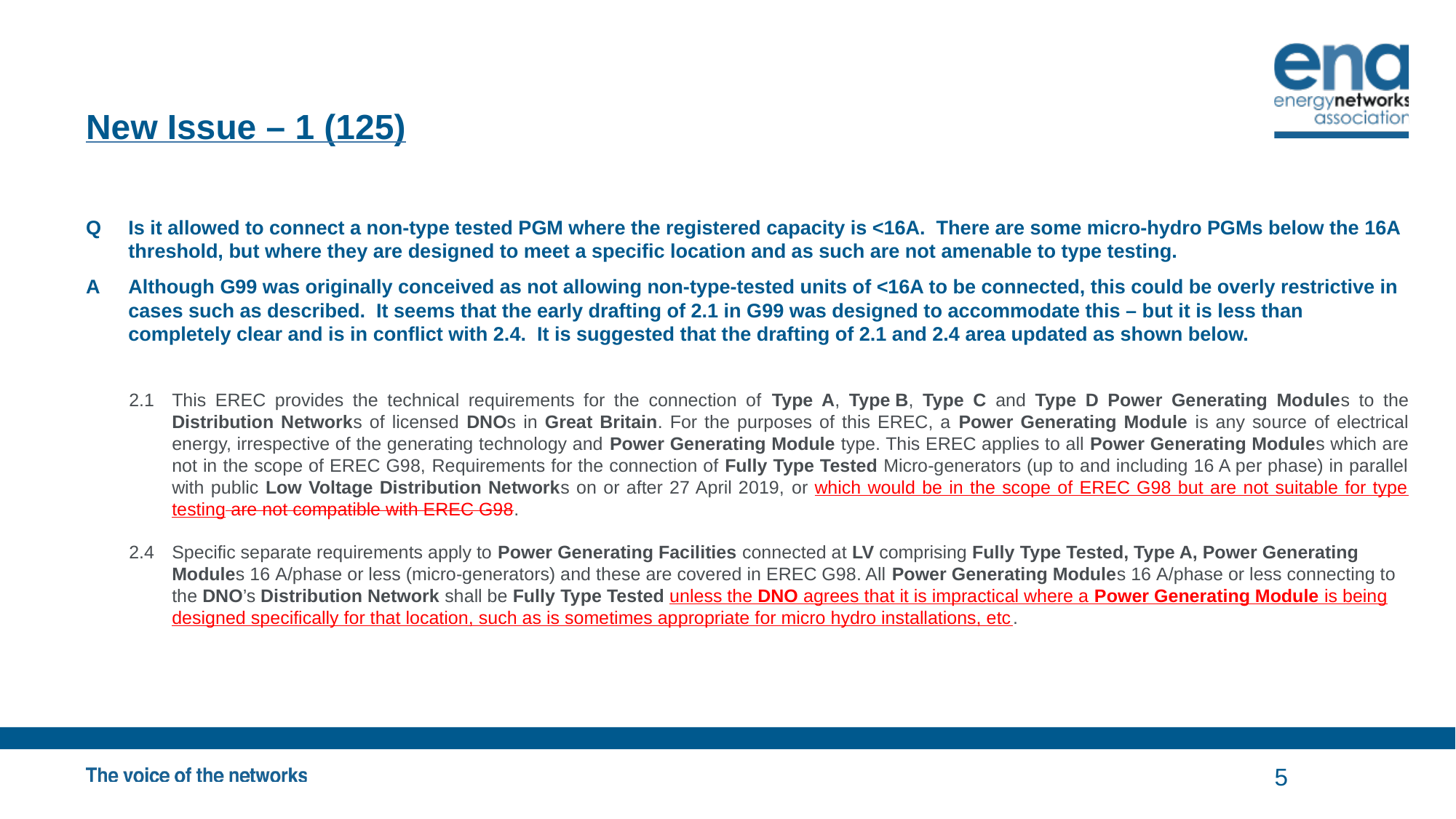

# New Issue – 1 (125)
Q 	Is it allowed to connect a non-type tested PGM where the registered capacity is <16A.  There are some micro-hydro PGMs below the 16A threshold, but where they are designed to meet a specific location and as such are not amenable to type testing.
A	Although G99 was originally conceived as not allowing non-type-tested units of <16A to be connected, this could be overly restrictive in cases such as described.  It seems that the early drafting of 2.1 in G99 was designed to accommodate this – but it is less than completely clear and is in conflict with 2.4.  It is suggested that the drafting of 2.1 and 2.4 area updated as shown below.

2.1	This EREC provides the technical requirements for the connection of Type A, Type B, Type C and Type D Power Generating Modules to the Distribution Networks of licensed DNOs in Great Britain. For the purposes of this EREC, a Power Generating Module is any source of electrical energy, irrespective of the generating technology and Power Generating Module type. This EREC applies to all Power Generating Modules which are not in the scope of EREC G98, Requirements for the connection of Fully Type Tested Micro-generators (up to and including 16 A per phase) in parallel with public Low Voltage Distribution Networks on or after 27 April 2019, or which would be in the scope of EREC G98 but are not suitable for type testing are not compatible with EREC G98.
2.4	Specific separate requirements apply to Power Generating Facilities connected at LV comprising Fully Type Tested, Type A, Power Generating Modules 16 A/phase or less (micro-generators) and these are covered in EREC G98. All Power Generating Modules 16 A/phase or less connecting to the DNO’s Distribution Network shall be Fully Type Tested unless the DNO agrees that it is impractical where a Power Generating Module is being designed specifically for that location, such as is sometimes appropriate for micro hydro installations, etc.

5